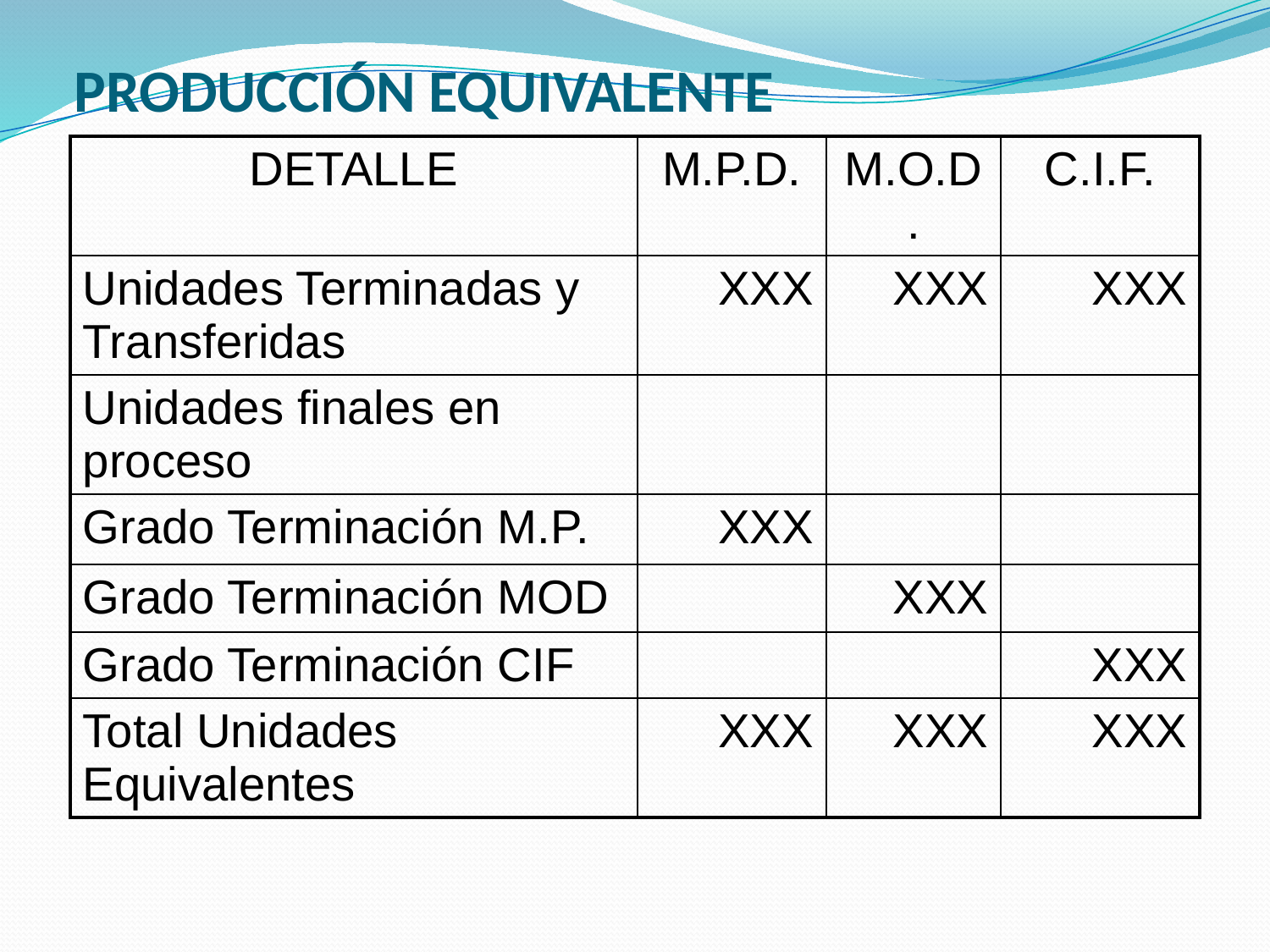

# PRODUCCIÓN EQUIVALENTE
| DETALLE | M.P.D. | M.O.D. | C.I.F. |
| --- | --- | --- | --- |
| Unidades Terminadas y Transferidas | XXX | XXX | XXX |
| Unidades finales en proceso |  |  |  |
| Grado Terminación M.P. | XXX |  |  |
| Grado Terminación MOD |  | XXX |  |
| Grado Terminación CIF |  |  | XXX |
| Total Unidades Equivalentes | XXX | XXX | XXX |